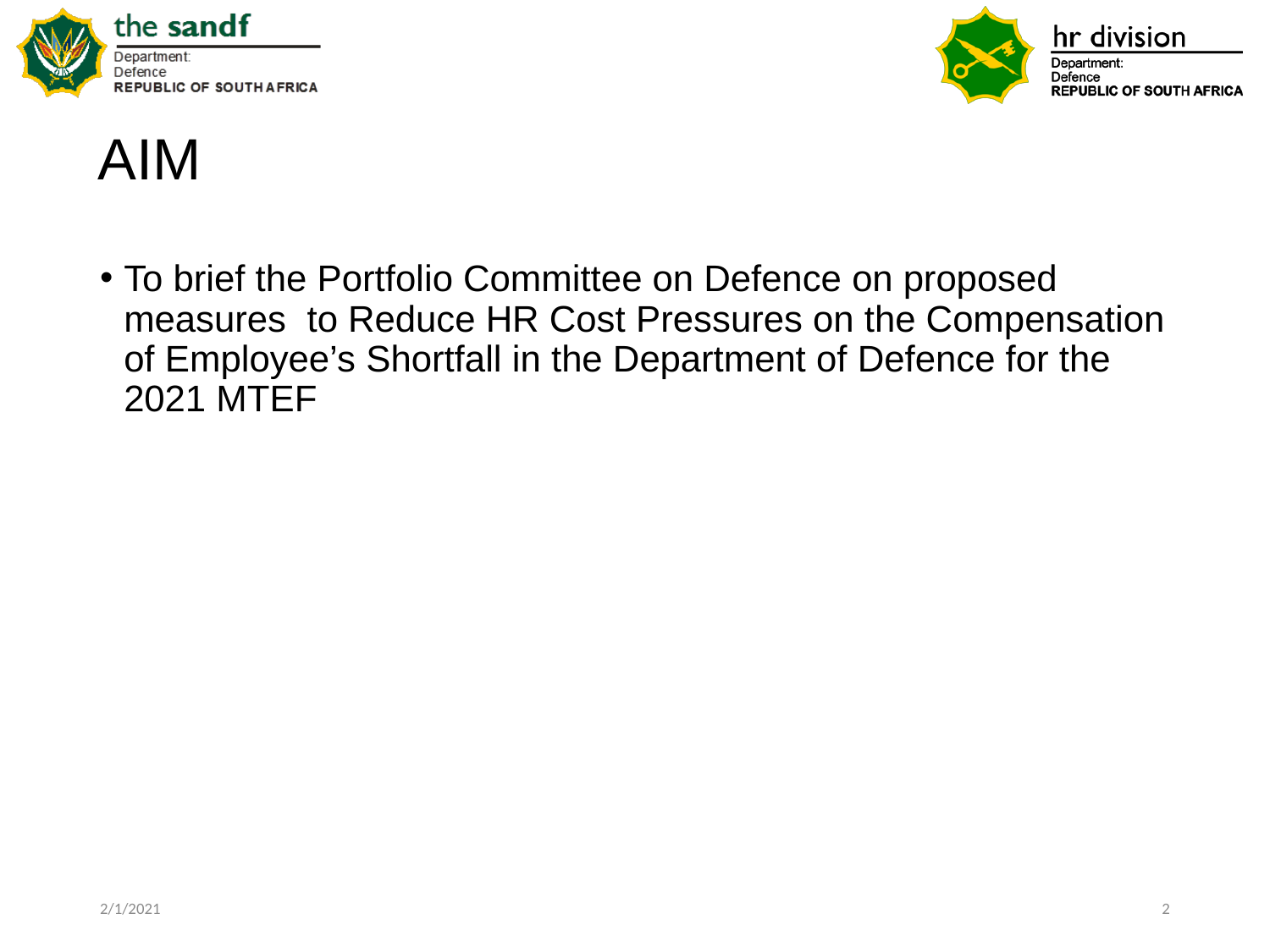

# AIM
To brief the Portfolio Committee on Defence on proposed measures  to Reduce HR Cost Pressures on the Compensation of Employee’s Shortfall in the Department of Defence for the 2021 MTEF
2/1/2021
2